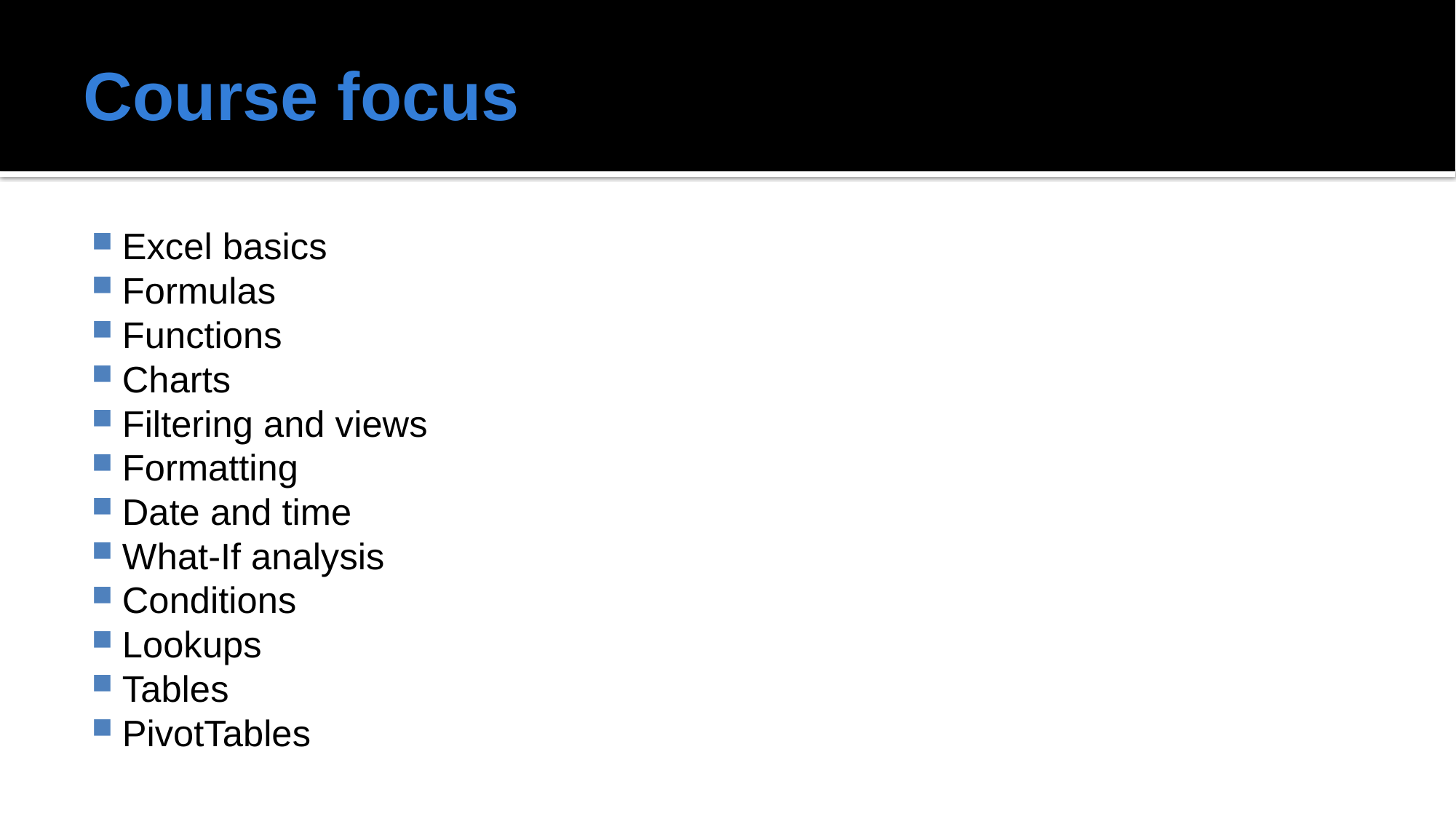

# Course focus
Excel basics
Formulas
Functions
Charts
Filtering and views
Formatting
Date and time
What-If analysis
Conditions
Lookups
Tables
PivotTables